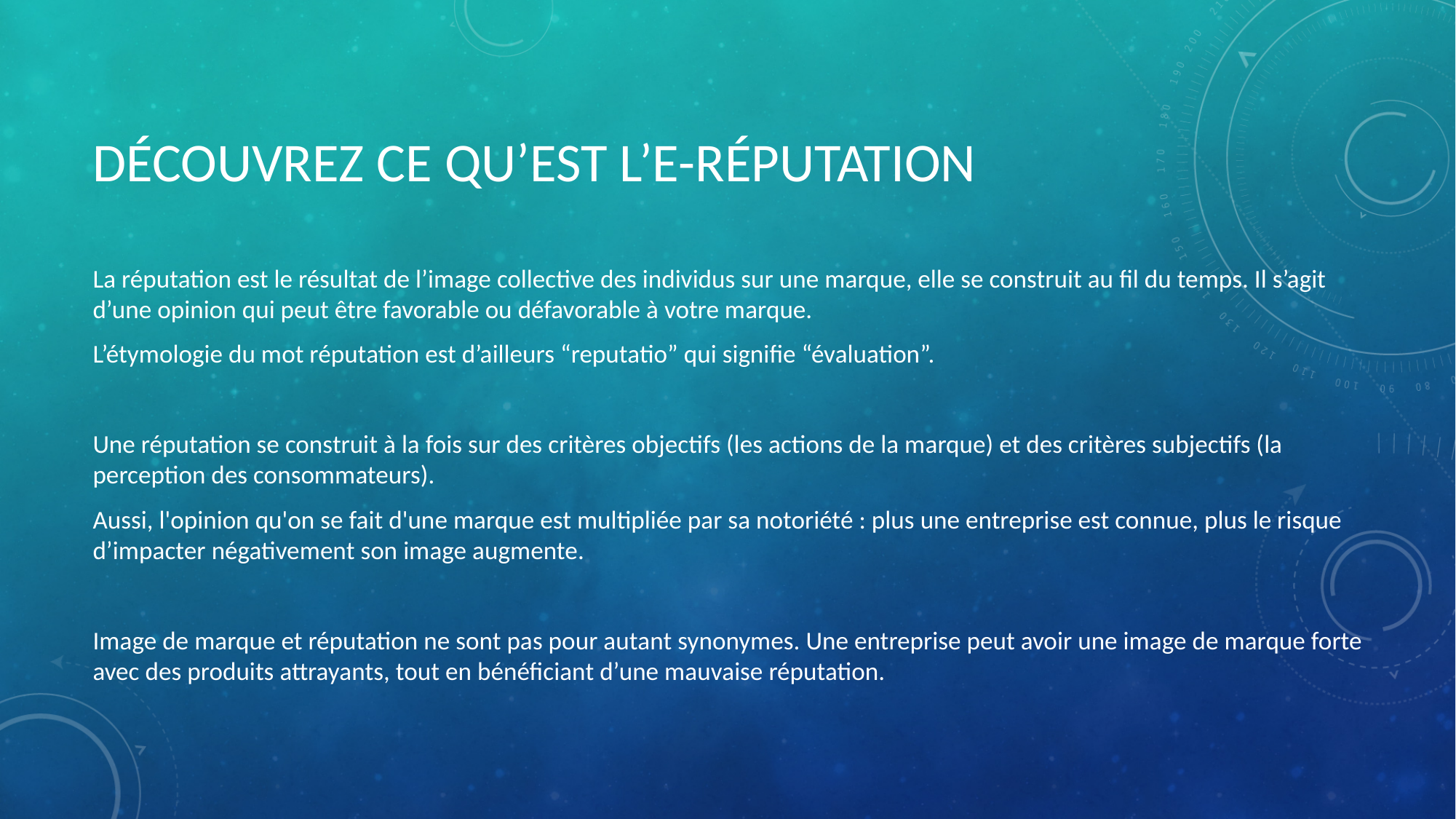

# Découvrez ce qu’est l’e-réputation
La réputation est le résultat de l’image collective des individus sur une marque, elle se construit au fil du temps. Il s’agit d’une opinion qui peut être favorable ou défavorable à votre marque.
L’étymologie du mot réputation est d’ailleurs “reputatio” qui signifie “évaluation”.

Une réputation se construit à la fois sur des critères objectifs (les actions de la marque) et des critères subjectifs (la perception des consommateurs).
Aussi, l'opinion qu'on se fait d'une marque est multipliée par sa notoriété : plus une entreprise est connue, plus le risque d’impacter négativement son image augmente.

Image de marque et réputation ne sont pas pour autant synonymes. Une entreprise peut avoir une image de marque forte avec des produits attrayants, tout en bénéficiant d’une mauvaise réputation.